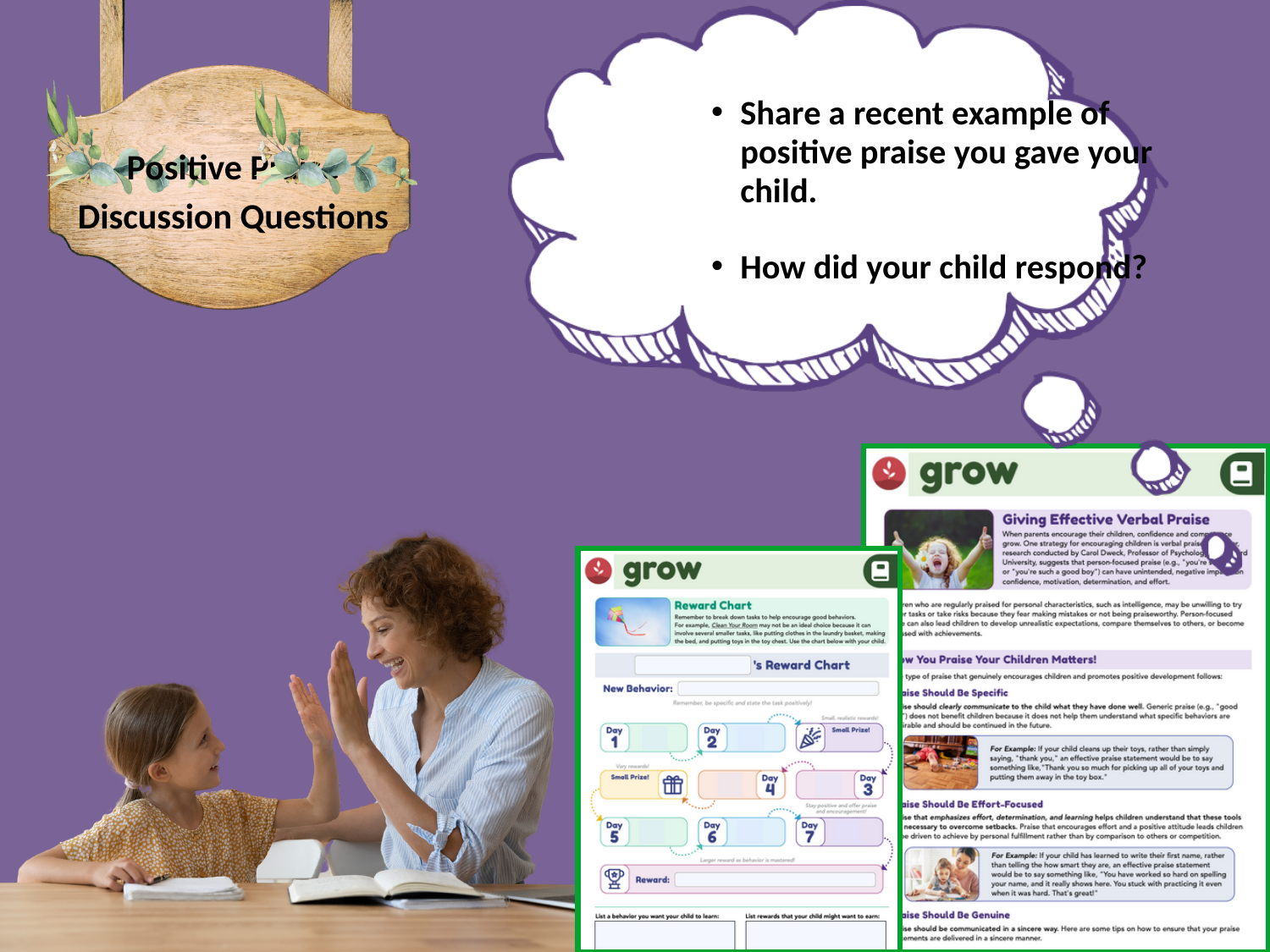

Positive Praise Discussion Questions

Share a recent example of positive praise you gave your child.

How did your child respond?